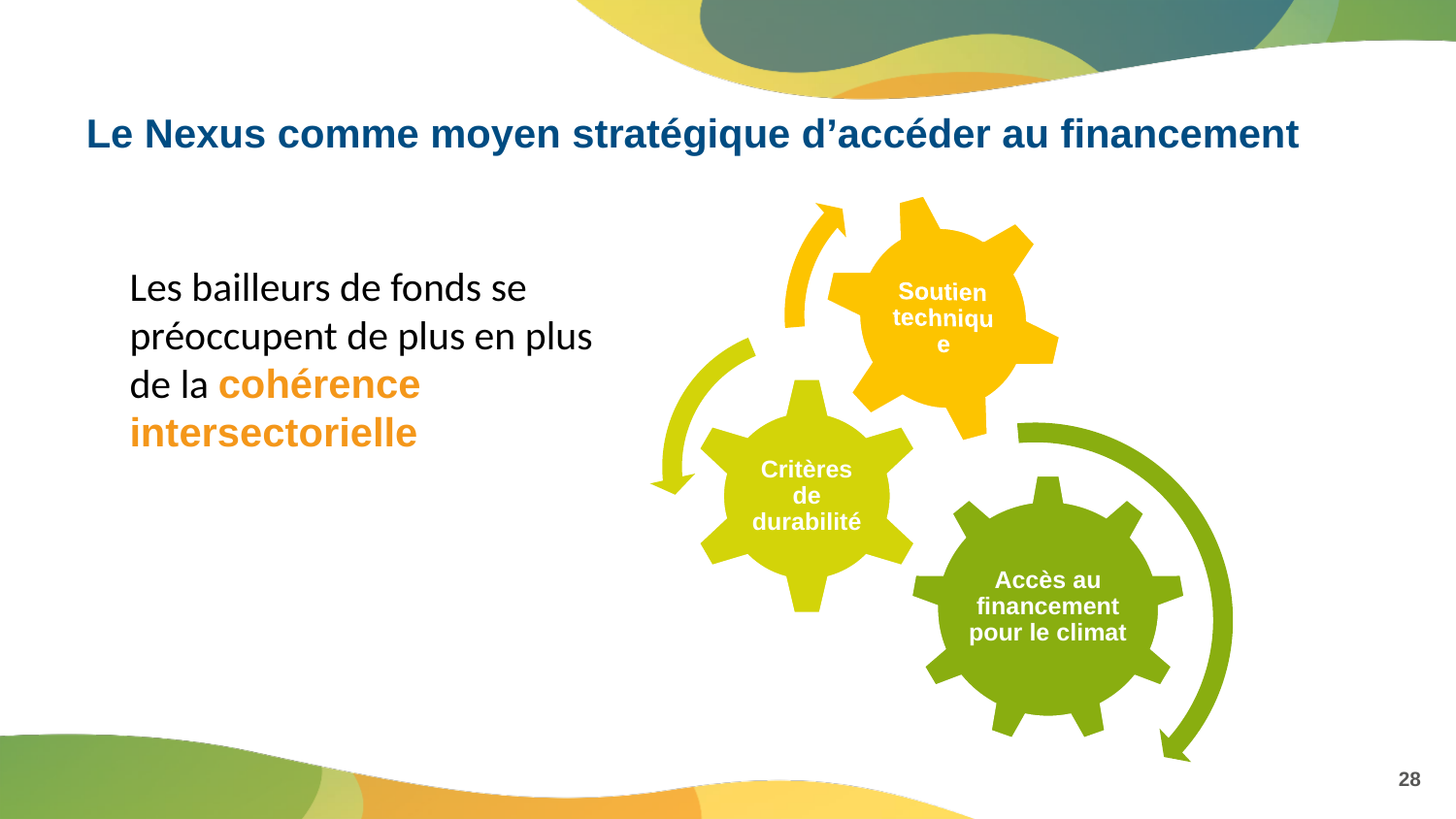

# Le Nexus comme moyen stratégique d’accéder au financement
Accès au financement pour le climat
Critères de durabilité
Soutien technique
Les bailleurs de fonds se préoccupent de plus en plus de la cohérence intersectorielle
28